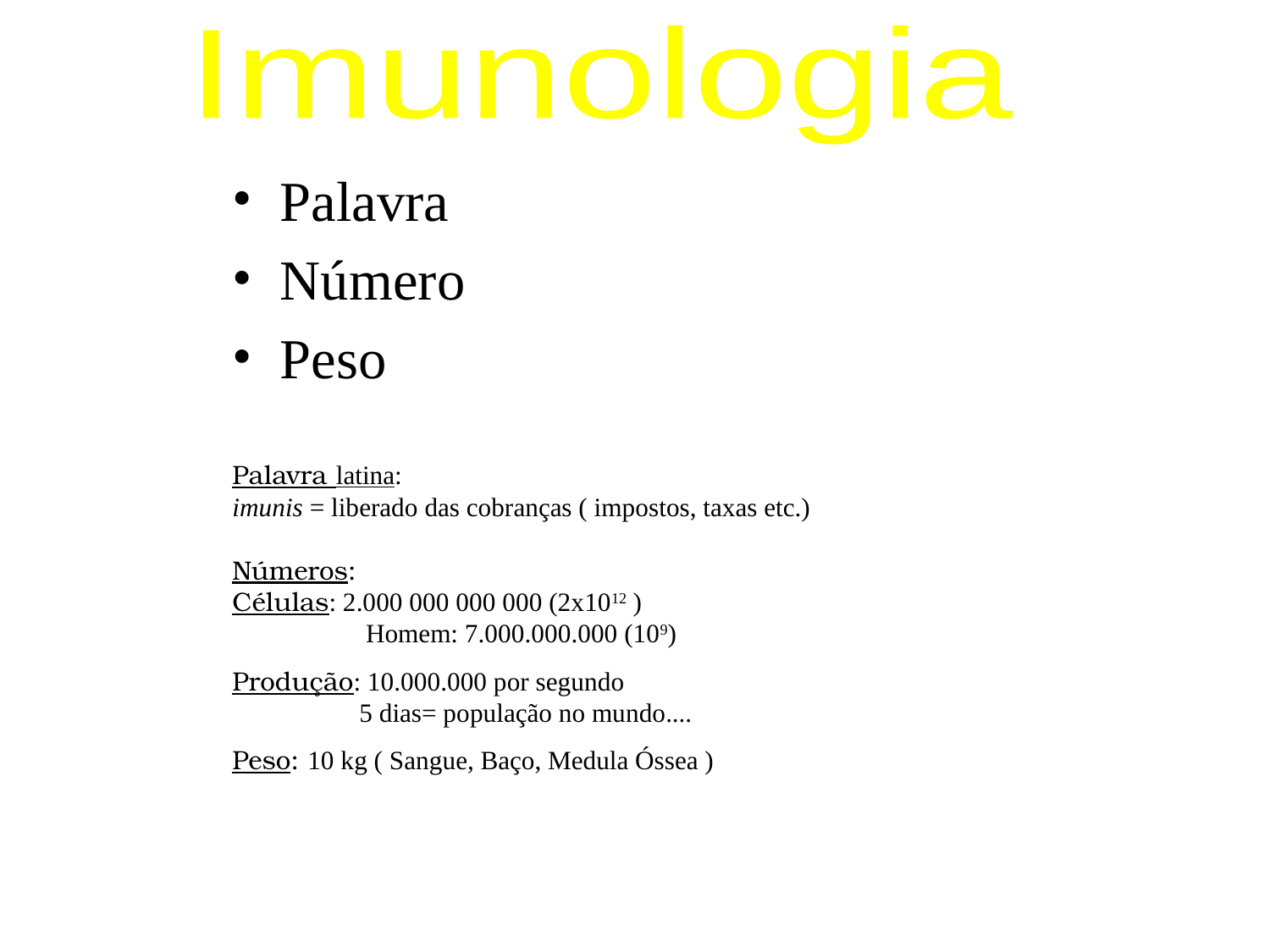

Imunologia
Palavra
Número
Peso
Palavra latina:
imunis = liberado das cobranças ( impostos, taxas etc.)

Números:
Células: 2.000 000 000 000 (2x1012 )
     	 Homem: 7.000.000.000 (109)
Produção: 10.000.000 por segundo
	5 dias= população no mundo....
Peso: 10 kg ( Sangue, Baço, Medula Óssea )